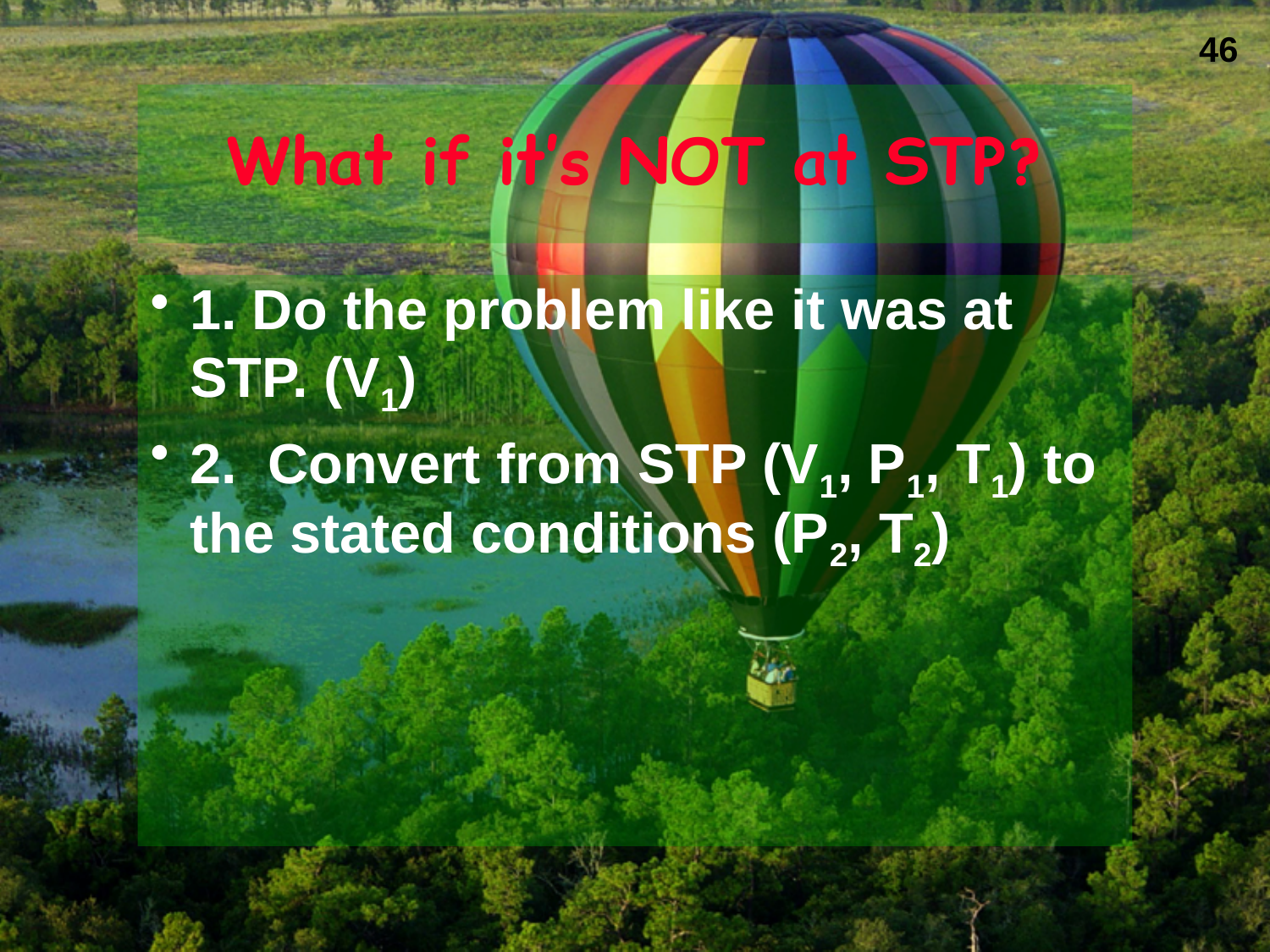

# What if it’s NOT at STP?
1. Do the problem like it was at STP. (V1)
2.  Convert from STP (V1, P1, T1) to the stated conditions (P2, T2)